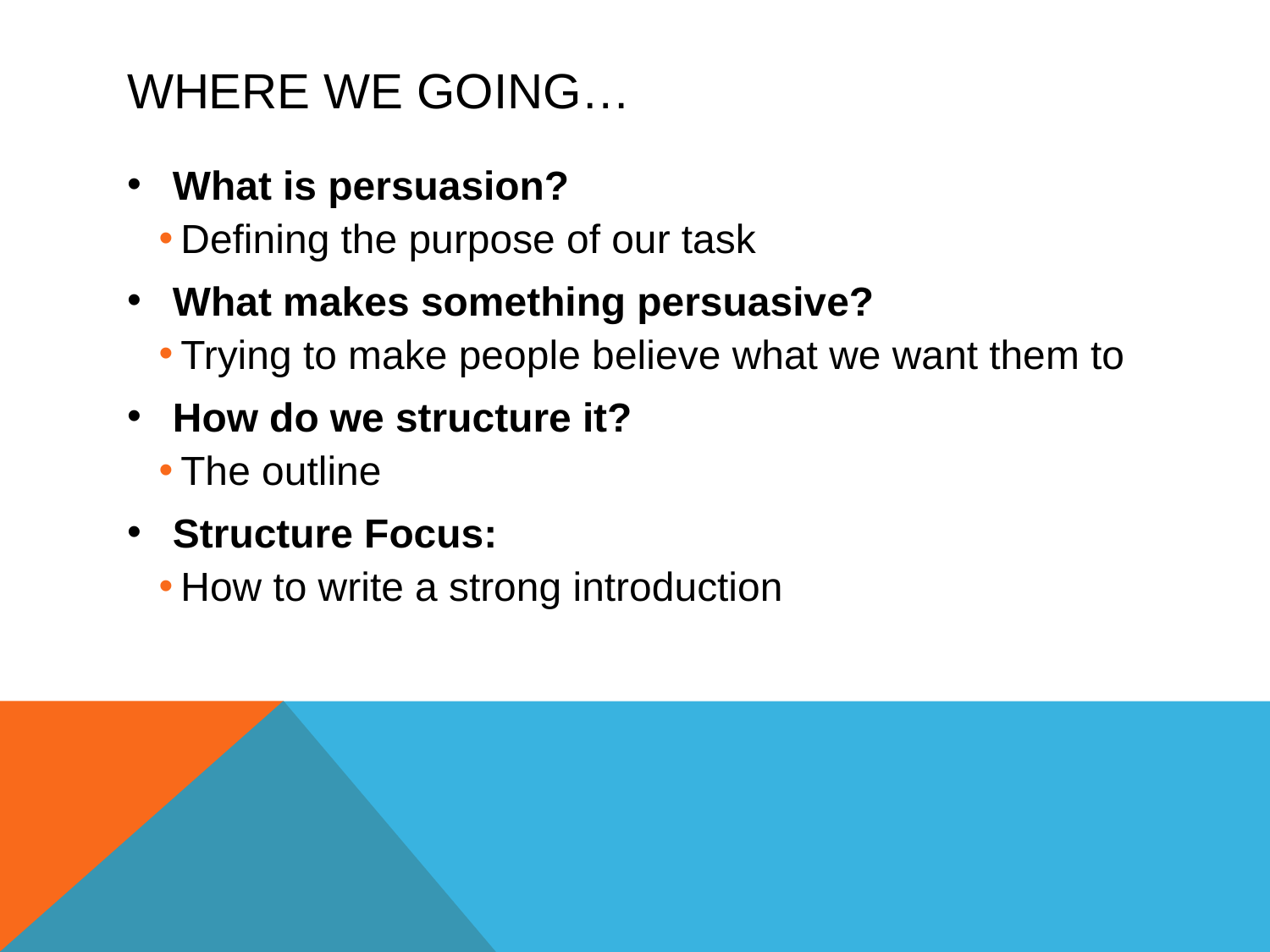

# Where we going…
What is persuasion?
Defining the purpose of our task
What makes something persuasive?
Trying to make people believe what we want them to
How do we structure it?
The outline
Structure Focus:
How to write a strong introduction